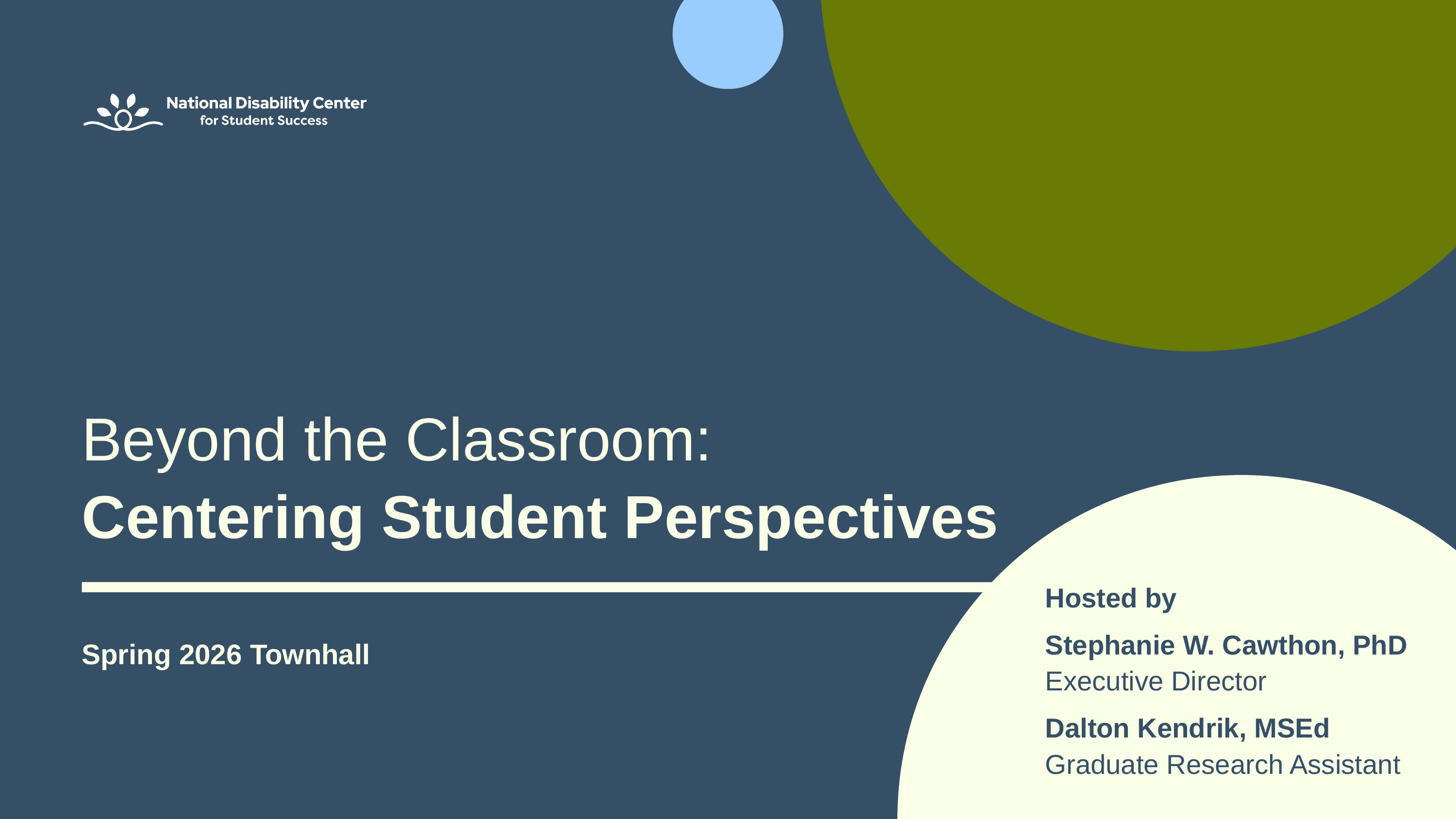

Beyond the Classroom:
Centering Student Perspectives

Spring 2026 Townhall

Hosted by

Stephanie W. Cawthon, PhD Executive Director

Dalton Kendrik, MSEd
Graduate Research Assistant